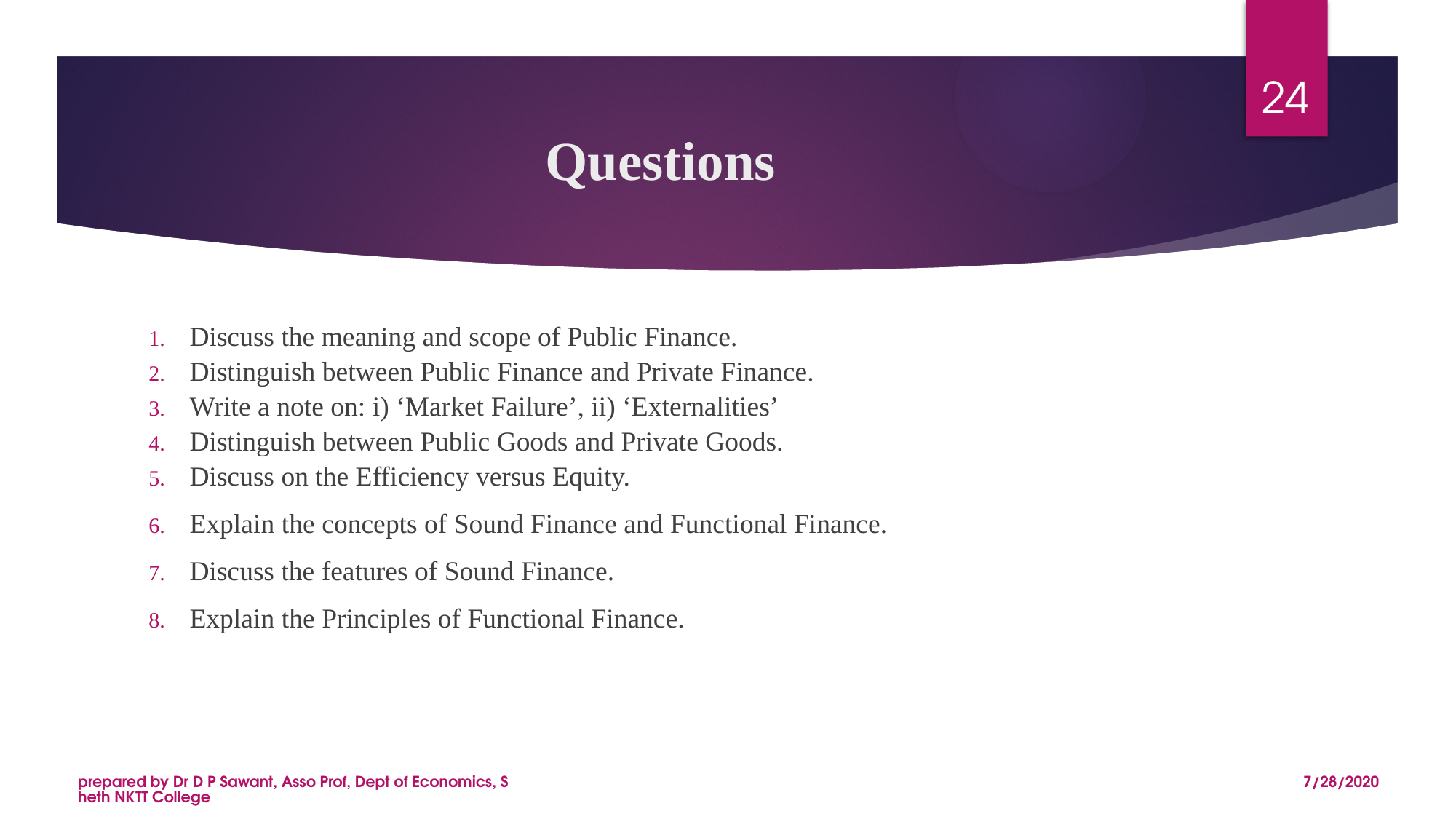

24
# Questions
Discuss the meaning and scope of Public Finance.
Distinguish between Public Finance and Private Finance.
Write a note on: i) ‘Market Failure’, ii) ‘Externalities’
Distinguish between Public Goods and Private Goods.
Discuss on the Efficiency versus Equity.
Explain the concepts of Sound Finance and Functional Finance.
Discuss the features of Sound Finance.
Explain the Principles of Functional Finance.

prepared by Dr D P Sawant, Asso Prof, Dept of Economics, Sheth NKTT College
7/28/2020